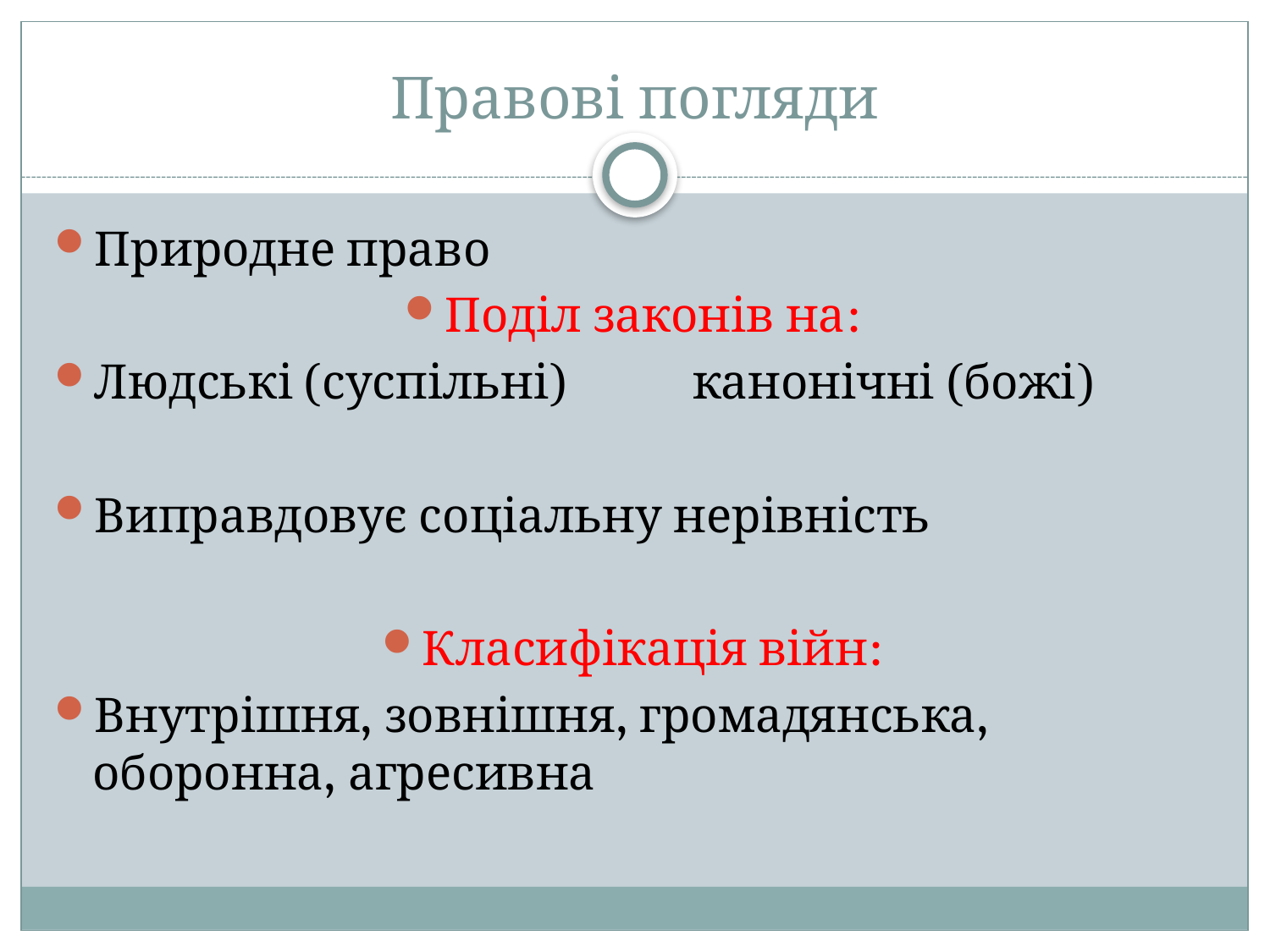

# Правові погляди
Природне право
Поділ законів на:
Людські (суспільні)           канонічні (божі)

Виправдовує соціальну нерівність

Класифікація війн:
Внутрішня, зовнішня, громадянська, оборонна, агресивна